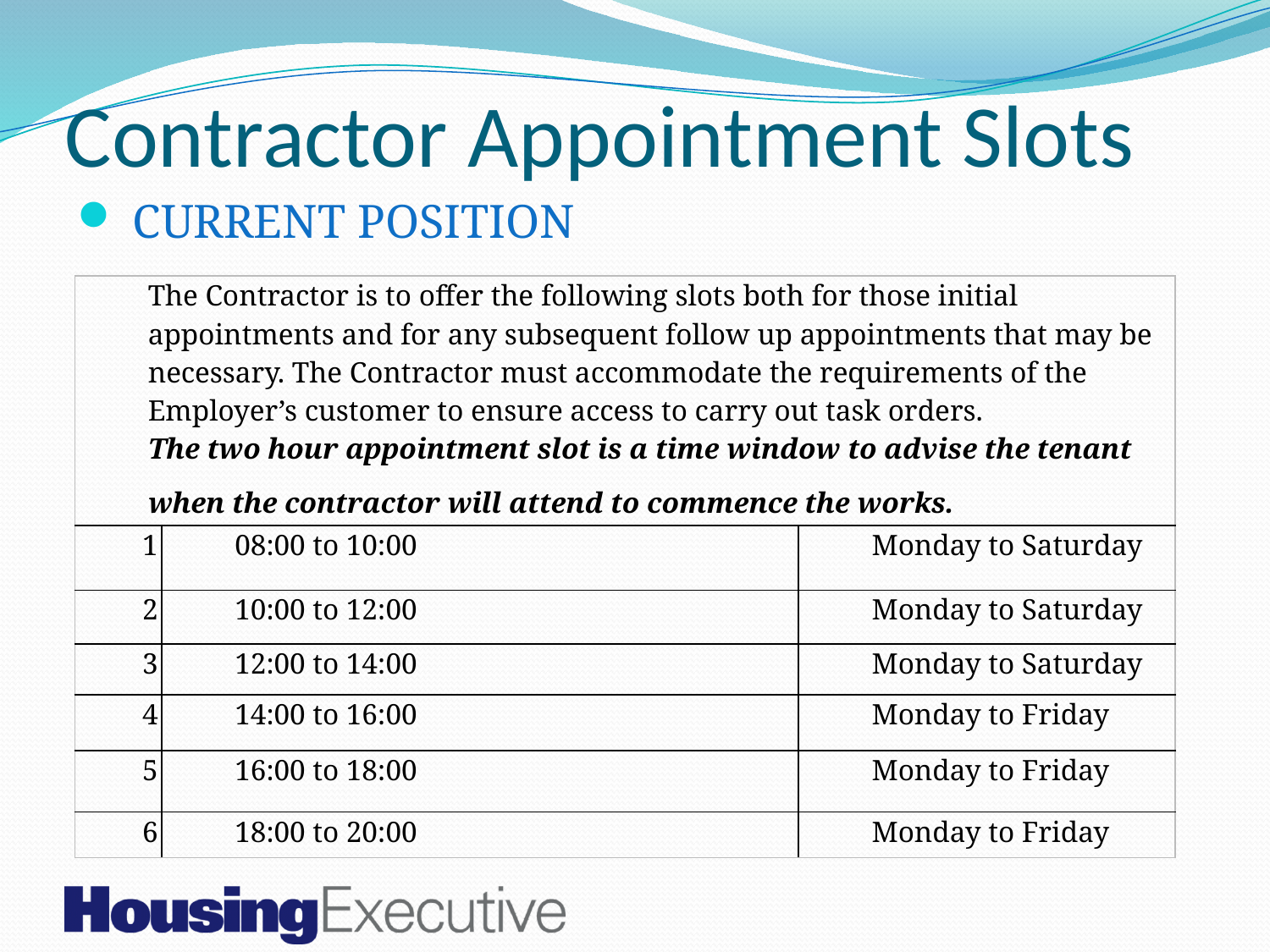

# Contractor Appointment Slots
 CURRENT POSITION
| The Contractor is to offer the following slots both for those initial appointments and for any subsequent follow up appointments that may be necessary. The Contractor must accommodate the requirements of the Employer’s customer to ensure access to carry out task orders. The two hour appointment slot is a time window to advise the tenant when the contractor will attend to commence the works. |  |  |
| --- | --- | --- |
| 1 | 08:00 to 10:00 | Monday to Saturday |
| 2 | 10:00 to 12:00 | Monday to Saturday |
| 3 | 12:00 to 14:00 | Monday to Saturday |
| 4 | 14:00 to 16:00 | Monday to Friday |
| 5 | 16:00 to 18:00 | Monday to Friday |
| 6 | 18:00 to 20:00 | Monday to Friday |